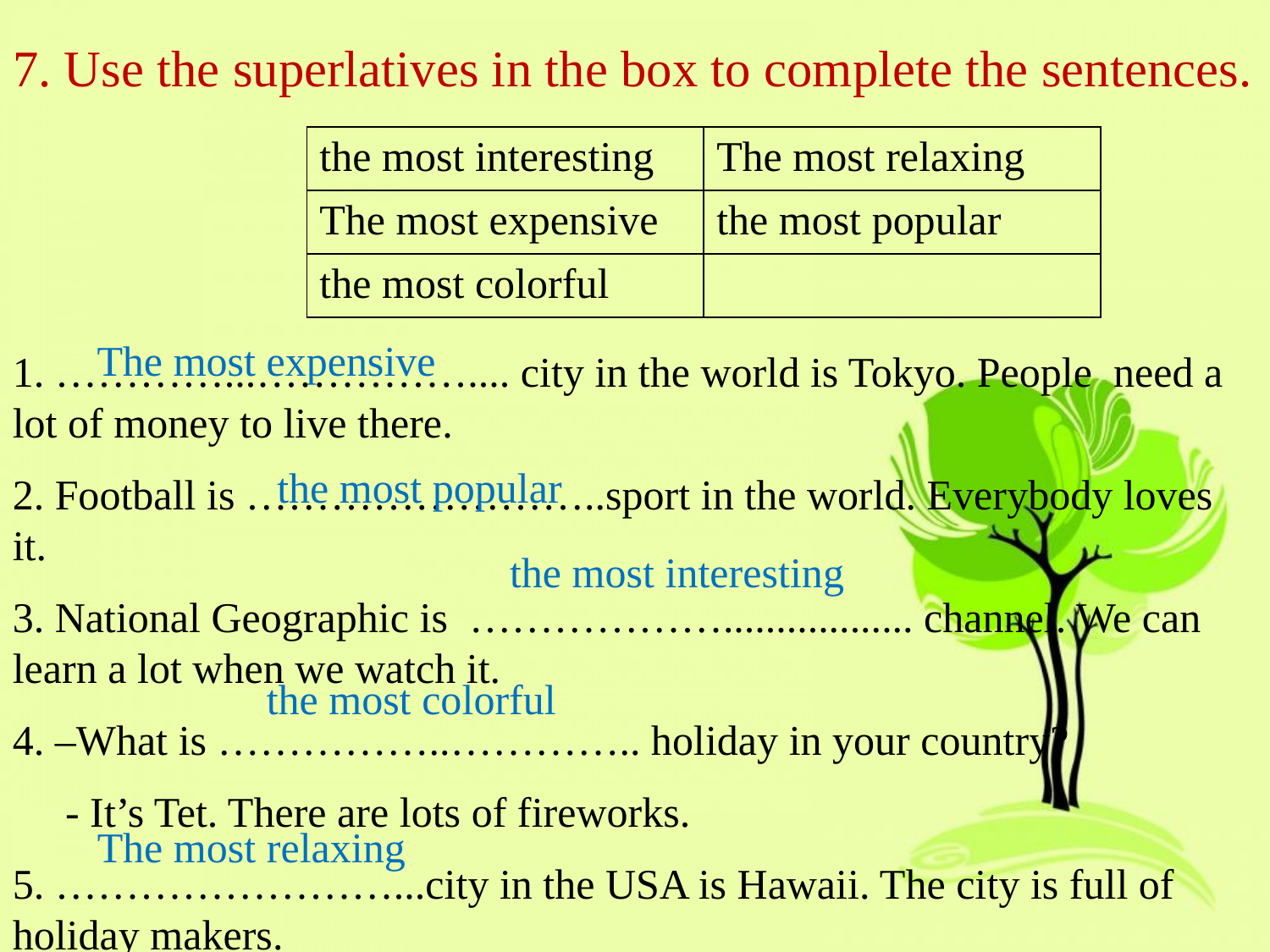

# 7. Use the superlatives in the box to complete the sentences.
| the most interesting | The most relaxing |
| --- | --- |
| The most expensive | the most popular |
| the most colorful |  |
The most expensive
1. …………...…………….... city in the world is Tokyo. People  need a lot of money to live there.
2. Football is ……………………..sport in the world. Everybody loves it.
3. National Geographic is  ……………….................. channel. We can learn a lot when we watch it.
4. –What is ……………..………….. holiday in your country?
     - It’s Tet. There are lots of fireworks.
5. ……………………...city in the USA is Hawaii. The city is full of holiday makers.
the most popular
the most interesting
the most colorful
The most relaxing